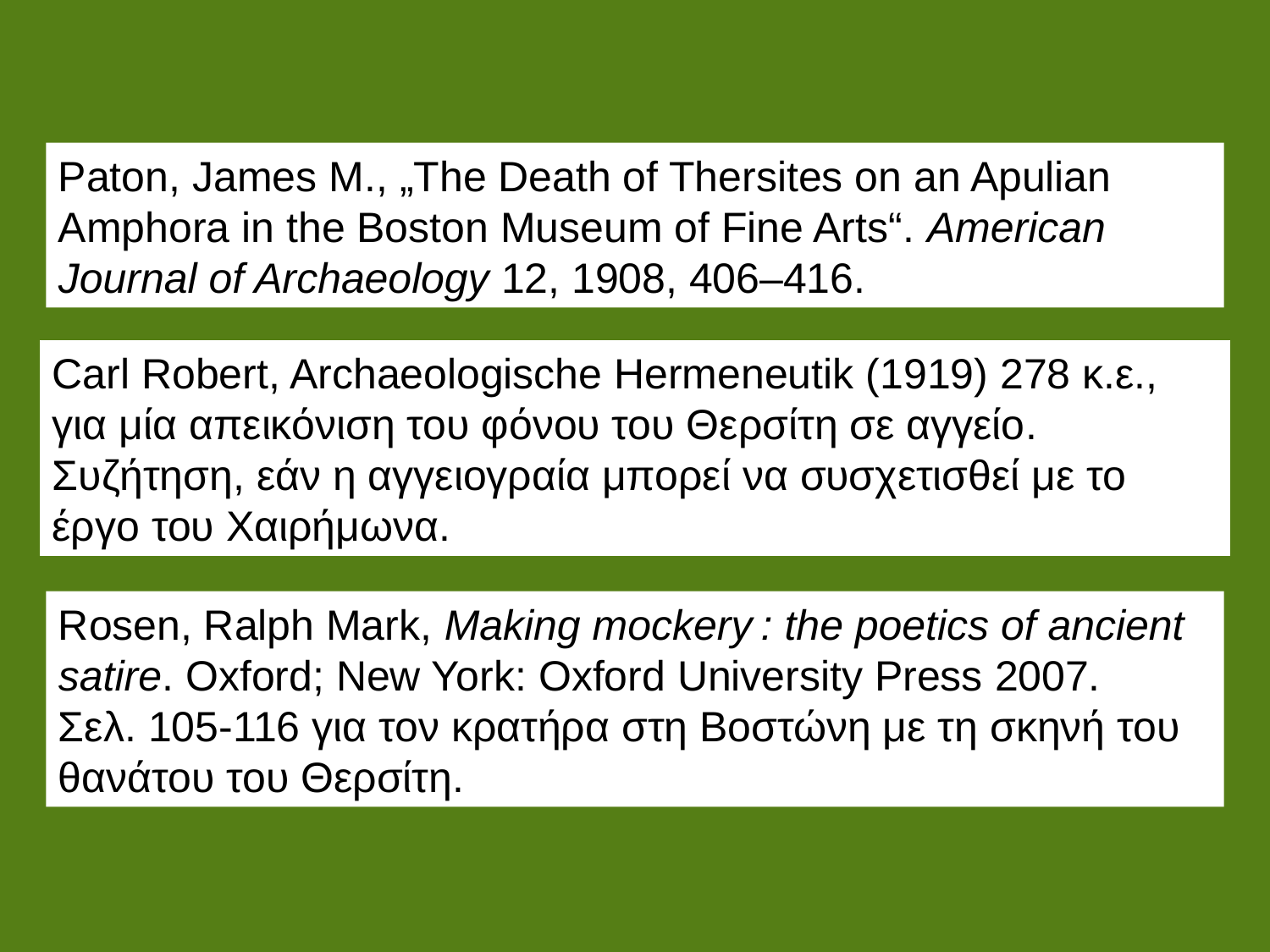

Paton, James M., „The Death of Thersites on an Apulian Amphora in the Boston Museum of Fine Arts“. American Journal of Archaeology 12, 1908, 406–416.
Carl Robert, Archaeologische Hermeneutik (1919) 278 κ.ε., για μία απεικόνιση του φόνου του Θερσίτη σε αγγείο. Συζήτηση, εάν η αγγειογραία μπορεί να συσχετισθεί με το έργο του Χαιρήμωνα.
Rosen, Ralph Mark, Making mockery : the poetics of ancient satire. Oxford; New York: Oxford University Press 2007.
Σελ. 105-116 για τον κρατήρα στη Βοστώνη με τη σκηνή του θανάτου του Θερσίτη.